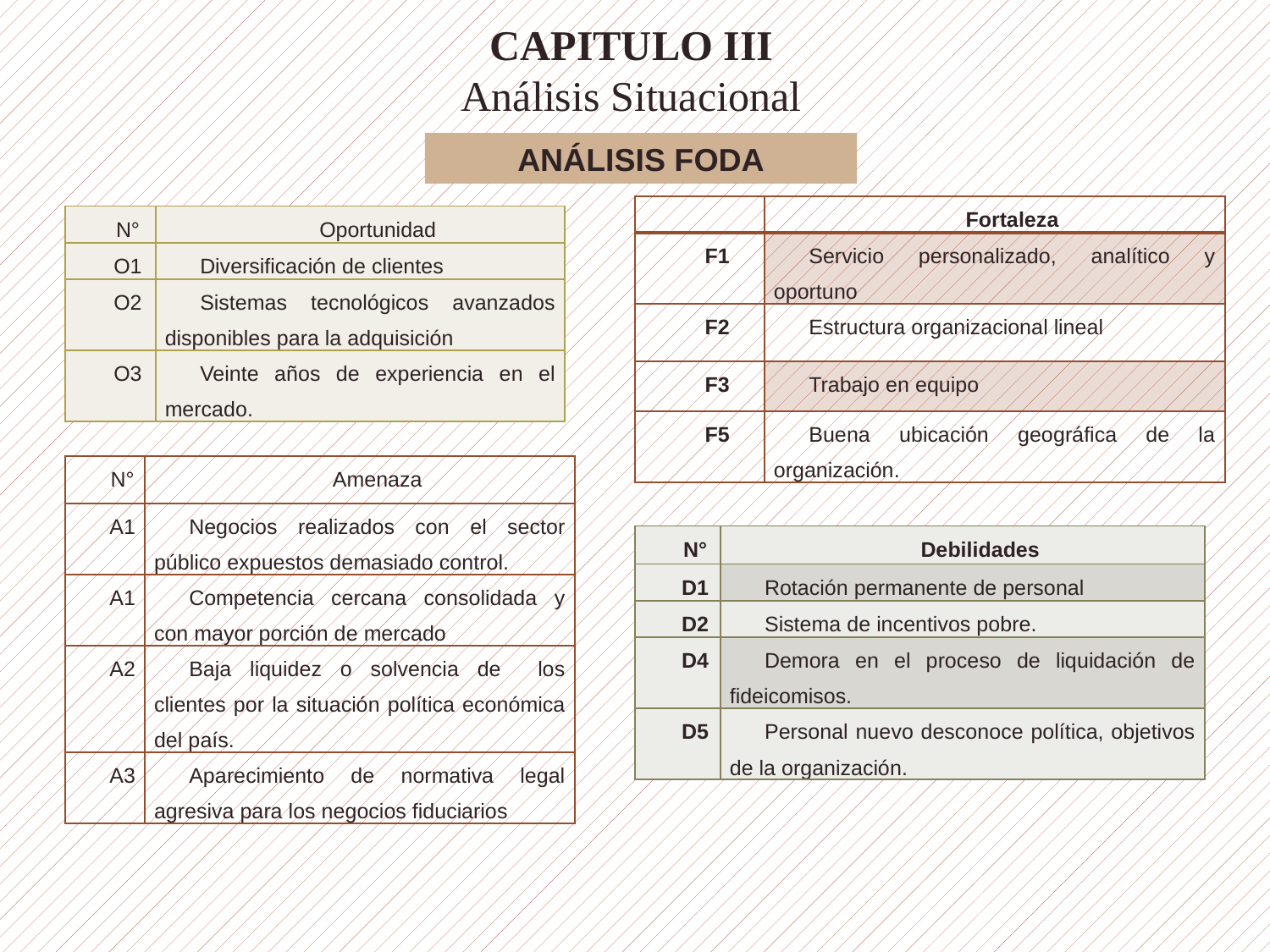

# CAPITULO III Análisis Situacional
ANÁLISIS FODA
|  | Fortaleza |
| --- | --- |
| F1 | Servicio personalizado, analítico y oportuno |
| F2 | Estructura organizacional lineal |
| F3 | Trabajo en equipo |
| F5 | Buena ubicación geográfica de la organización. |
| N° | Oportunidad |
| --- | --- |
| O1 | Diversificación de clientes |
| O2 | Sistemas tecnológicos avanzados disponibles para la adquisición |
| O3 | Veinte años de experiencia en el mercado. |
| N° | Amenaza |
| --- | --- |
| A1 | Negocios realizados con el sector público expuestos demasiado control. |
| A1 | Competencia cercana consolidada y con mayor porción de mercado |
| A2 | Baja liquidez o solvencia de los clientes por la situación política económica del país. |
| A3 | Aparecimiento de normativa legal agresiva para los negocios fiduciarios |
| N° | Debilidades |
| --- | --- |
| D1 | Rotación permanente de personal |
| D2 | Sistema de incentivos pobre. |
| D4 | Demora en el proceso de liquidación de fideicomisos. |
| D5 | Personal nuevo desconoce política, objetivos de la organización. |